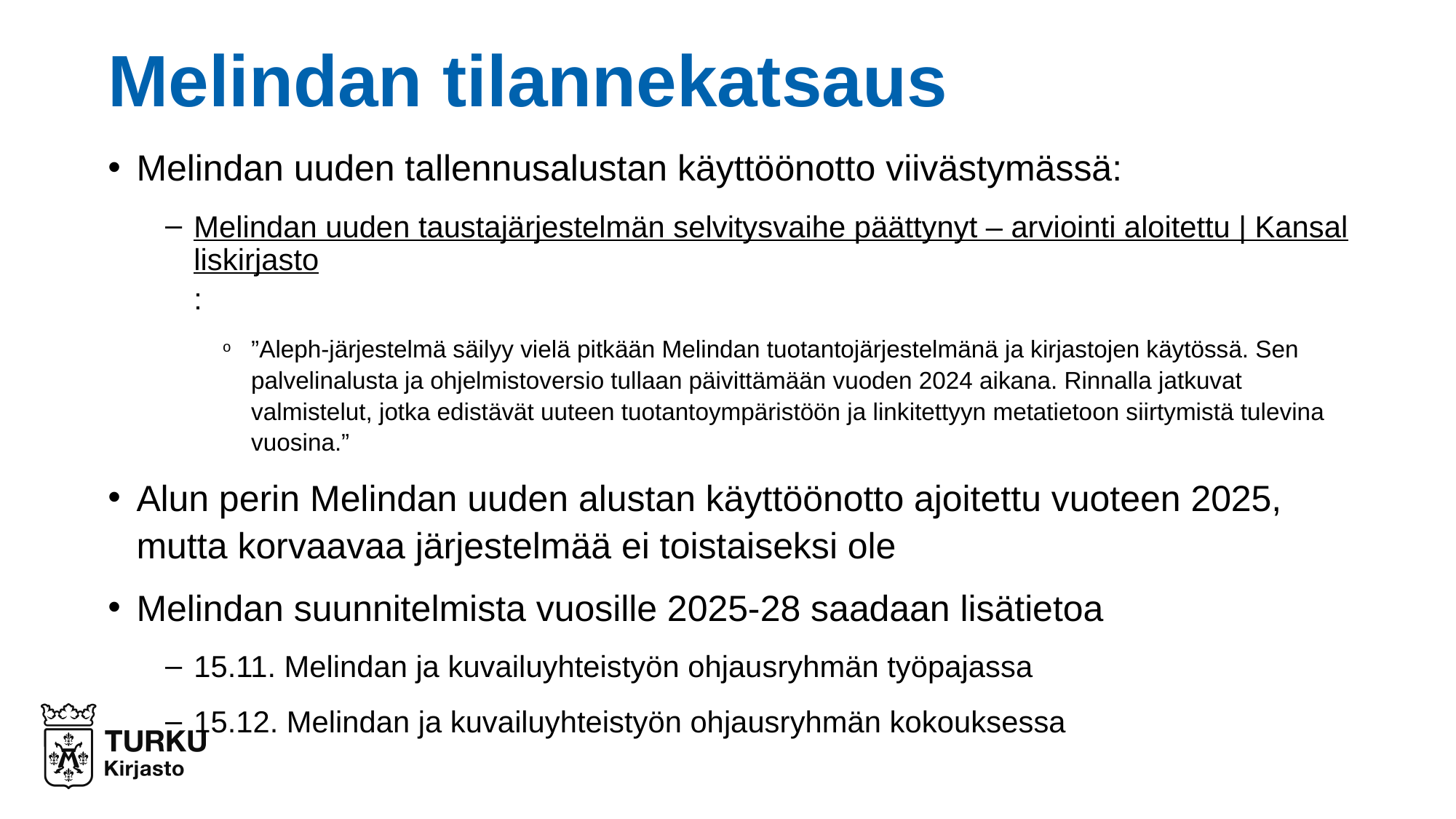

# Melindan tilannekatsaus
Melindan uuden tallennusalustan käyttöönotto viivästymässä:
Melindan uuden taustajärjestelmän selvitysvaihe päättynyt – arviointi aloitettu | Kansalliskirjasto:
”Aleph-järjestelmä säilyy vielä pitkään Melindan tuotantojärjestelmänä ja kirjastojen käytössä. Sen palvelinalusta ja ohjelmistoversio tullaan päivittämään vuoden 2024 aikana. Rinnalla jatkuvat valmistelut, jotka edistävät uuteen tuotantoympäristöön ja linkitettyyn metatietoon siirtymistä tulevina vuosina.”
Alun perin Melindan uuden alustan käyttöönotto ajoitettu vuoteen 2025, mutta korvaavaa järjestelmää ei toistaiseksi ole
Melindan suunnitelmista vuosille 2025-28 saadaan lisätietoa
15.11. Melindan ja kuvailuyhteistyön ohjausryhmän työpajassa
15.12. Melindan ja kuvailuyhteistyön ohjausryhmän kokouksessa